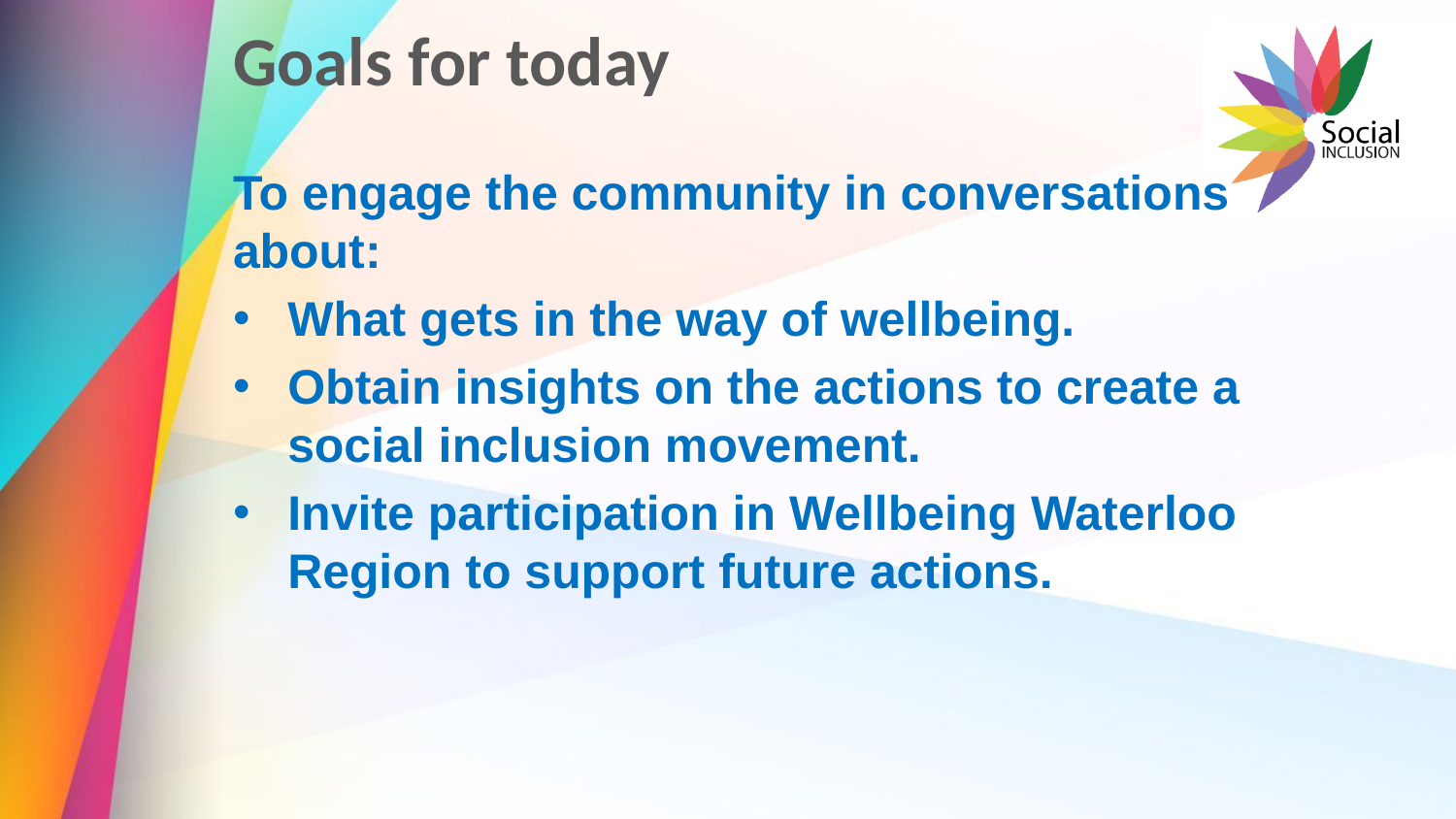

# Goals for today
To engage the community in conversations about:
What gets in the way of wellbeing.
Obtain insights on the actions to create a social inclusion movement.
Invite participation in Wellbeing Waterloo Region to support future actions.